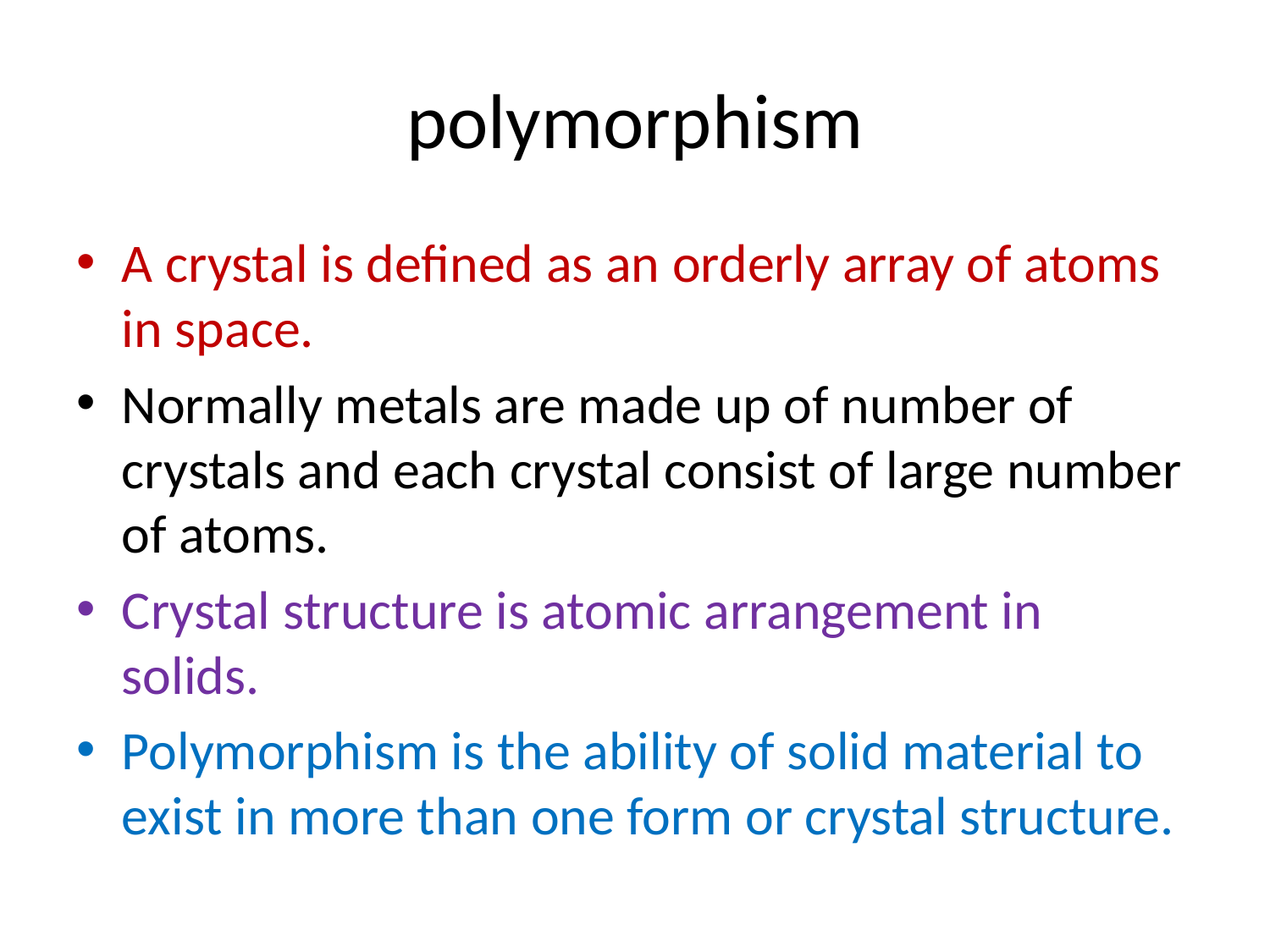

# polymorphism
A crystal is defined as an orderly array of atoms in space.
Normally metals are made up of number of crystals and each crystal consist of large number of atoms.
Crystal structure is atomic arrangement in solids.
Polymorphism is the ability of solid material to exist in more than one form or crystal structure.